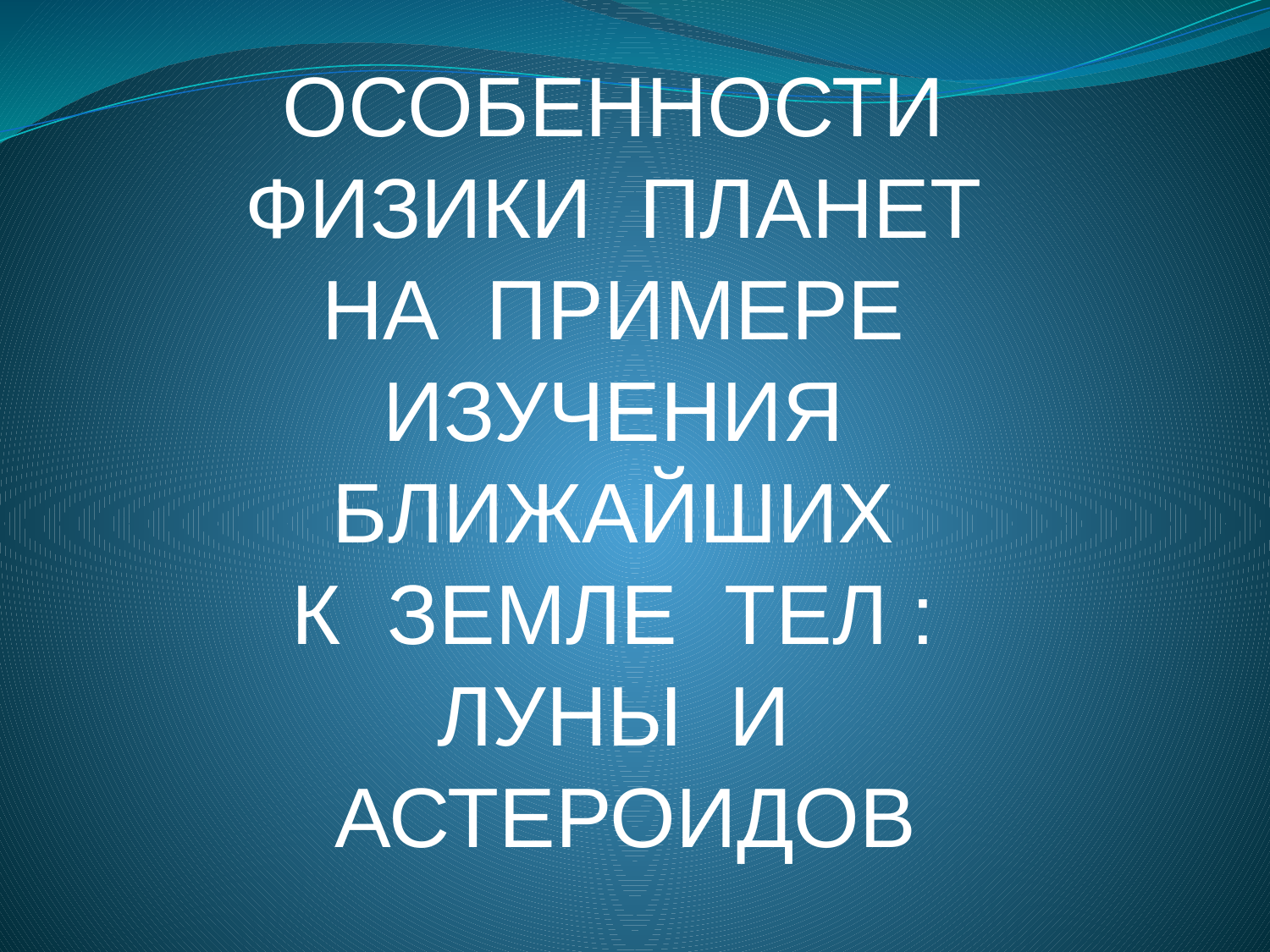

ОСОБЕННОСТИ
ФИЗИКИ  ПЛАНЕТ
НА  ПРИМЕРЕ
ИЗУЧЕНИЯ
БЛИЖАЙШИХ
К  ЗЕМЛЕ  ТЕЛ :
ЛУНЫ  И
АСТЕРОИДОВ